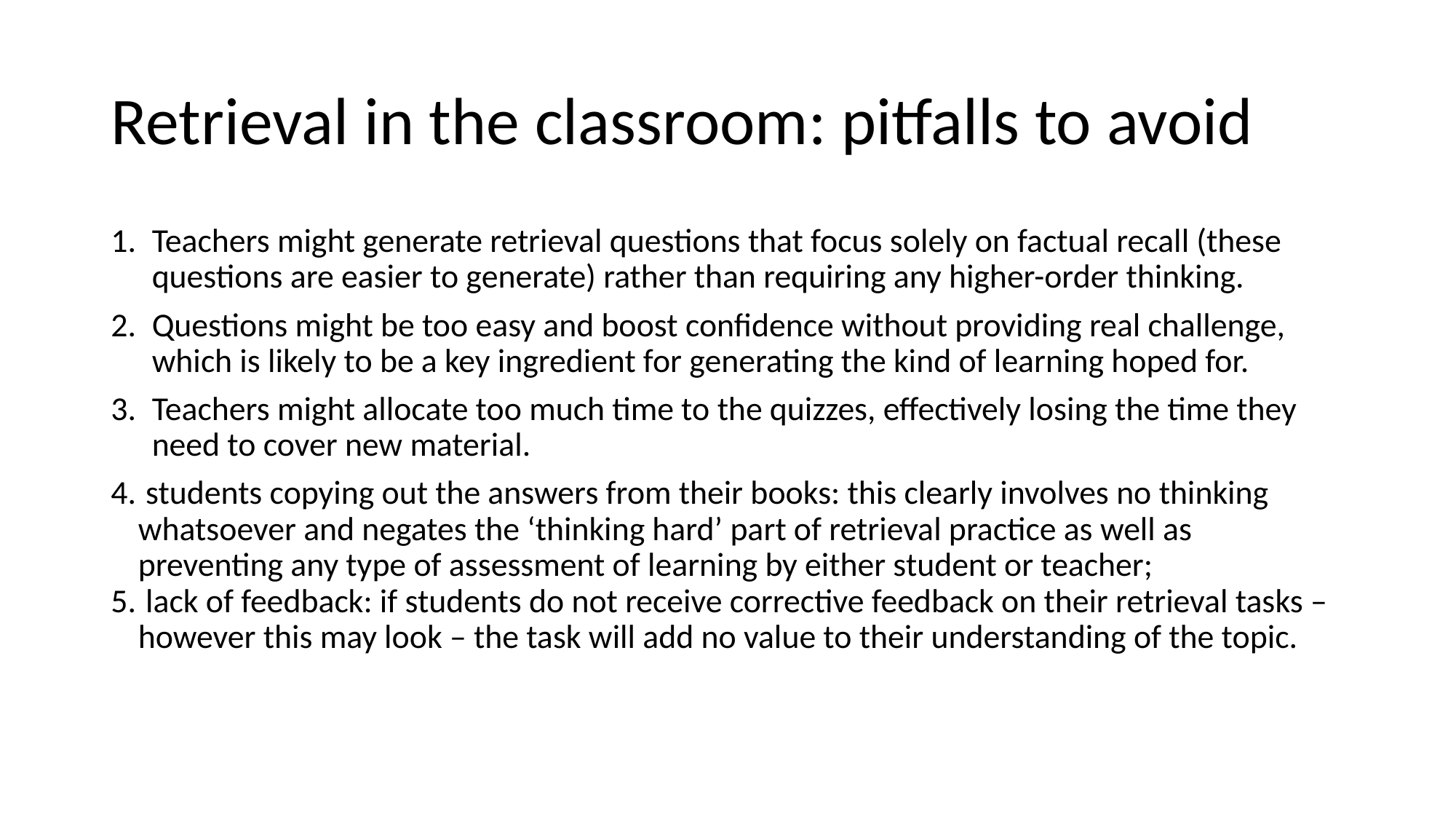

# Retrieval in the classroom: pitfalls to avoid
Teachers might generate retrieval questions that focus solely on factual recall (these questions are easier to generate) rather than requiring any higher-order thinking.
Questions might be too easy and boost confidence without providing real challenge, which is likely to be a key ingredient for generating the kind of learning hoped for.
Teachers might allocate too much time to the quizzes, effectively losing the time they need to cover new material.
 students copying out the answers from their books: this clearly involves no thinking whatsoever and negates the ‘thinking hard’ part of retrieval practice as well as preventing any type of assessment of learning by either student or teacher;
 lack of feedback: if students do not receive corrective feedback on their retrieval tasks – however this may look – the task will add no value to their understanding of the topic.